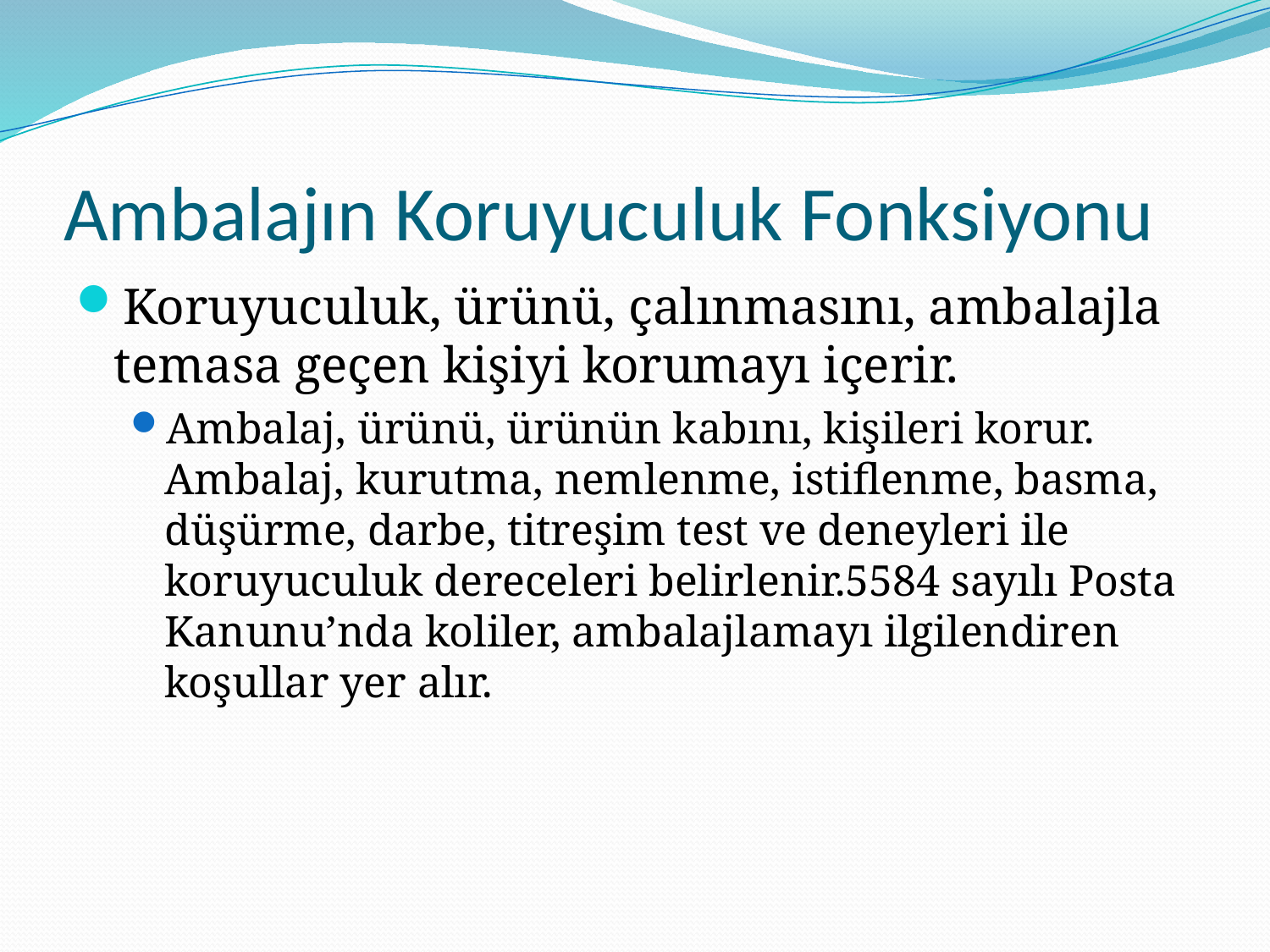

# Ambalajın Koruyuculuk Fonksiyonu
Koruyuculuk, ürünü, çalınmasını, ambalajla temasa geçen kişiyi korumayı içerir.
Ambalaj, ürünü, ürünün kabını, kişileri korur. Ambalaj, kurutma, nemlenme, istiflenme, basma, düşürme, darbe, titreşim test ve deneyleri ile koruyuculuk dereceleri belirlenir.5584 sayılı Posta Kanunu’nda koliler, ambalajlamayı ilgilendiren koşullar yer alır.